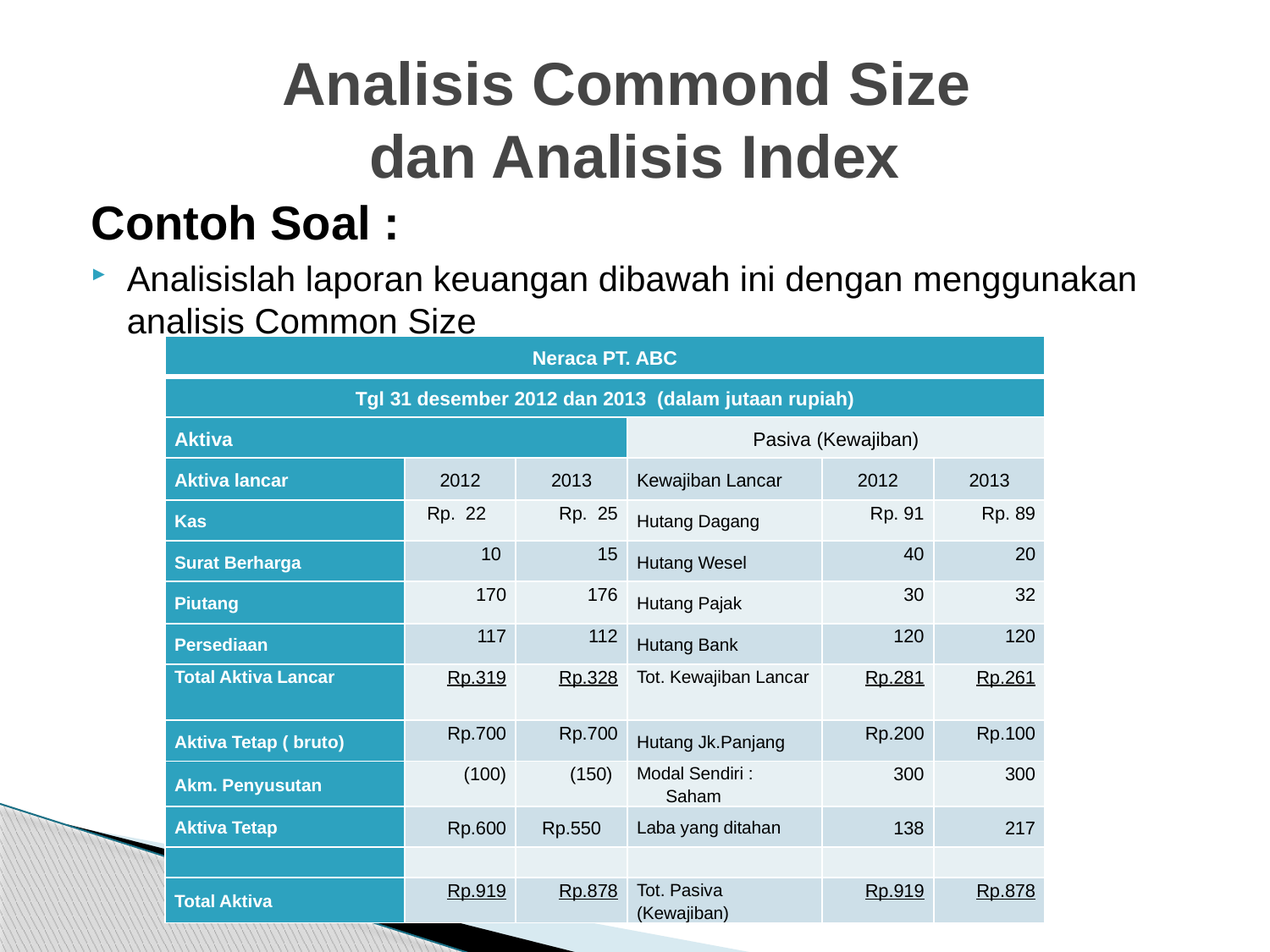

# Analisis Commond Size dan Analisis Index
Contoh Soal :
Analisislah laporan keuangan dibawah ini dengan menggunakan analisis Common Size
| Neraca PT. ABC |  |  |  |  |  |
| --- | --- | --- | --- | --- | --- |
| Tgl 31 desember 2012 dan 2013  (dalam jutaan rupiah) |  |  |  |  |  |
| Aktiva |  |  | Pasiva (Kewajiban) |  |  |
| Aktiva lancar | 2012 | 2013 | Kewajiban Lancar | 2012 | 2013 |
| Kas | Rp. 22 | Rp.  25 | Hutang Dagang | Rp. 91 | Rp. 89 |
| Surat Berharga | 10 | 15 | Hutang Wesel | 40 | 20 |
| Piutang | 170 | 176 | Hutang Pajak | 30 | 32 |
| Persediaan | 117 | 112 | Hutang Bank | 120 | 120 |
| Total Aktiva Lancar | Rp.319 | Rp.328 | Tot. Kewajiban Lancar | Rp.281 | Rp.261 |
| Aktiva Tetap ( bruto) | Rp.700 | Rp.700 | Hutang Jk.Panjang | Rp.200 | Rp.100 |
| Akm. Penyusutan | (100) | (150) | Modal Sendiri :       Saham | 300 | 300 |
| Aktiva Tetap | Rp.600 | Rp.550 | Laba yang ditahan | 138 | 217 |
|  |  |  |  |  |  |
| Total Aktiva | Rp.919 | Rp.878 | Tot. Pasiva (Kewajiban) | Rp.919 | Rp.878 |